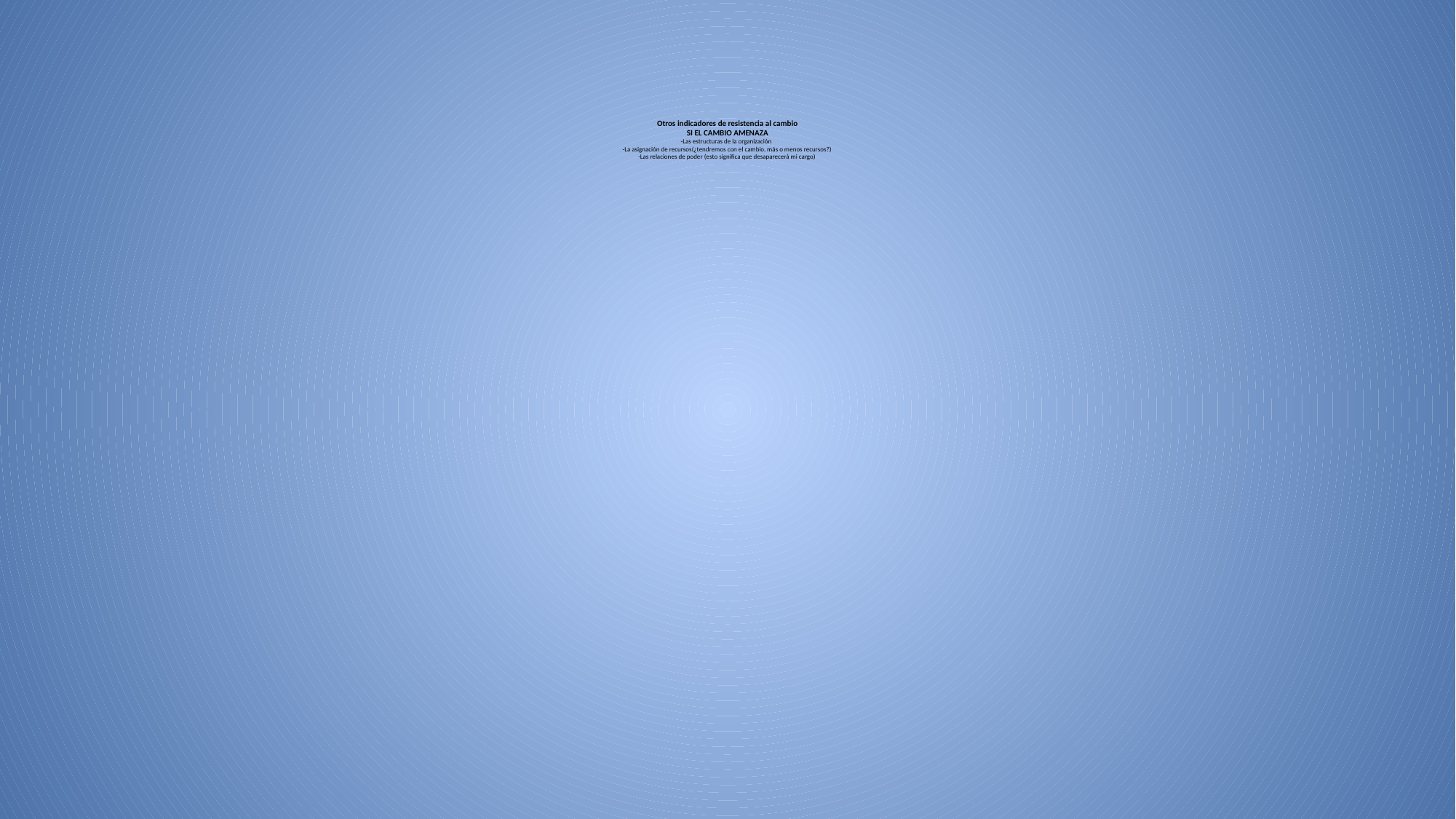

# Otros indicadores de resistencia al cambio SI EL CAMBIO AMENAZA -Las estructuras de la organización -La asignación de recursos(¿tendremos con el cambio, más o menos recursos?) -Las relaciones de poder (esto significa que desaparecerá mi cargo)